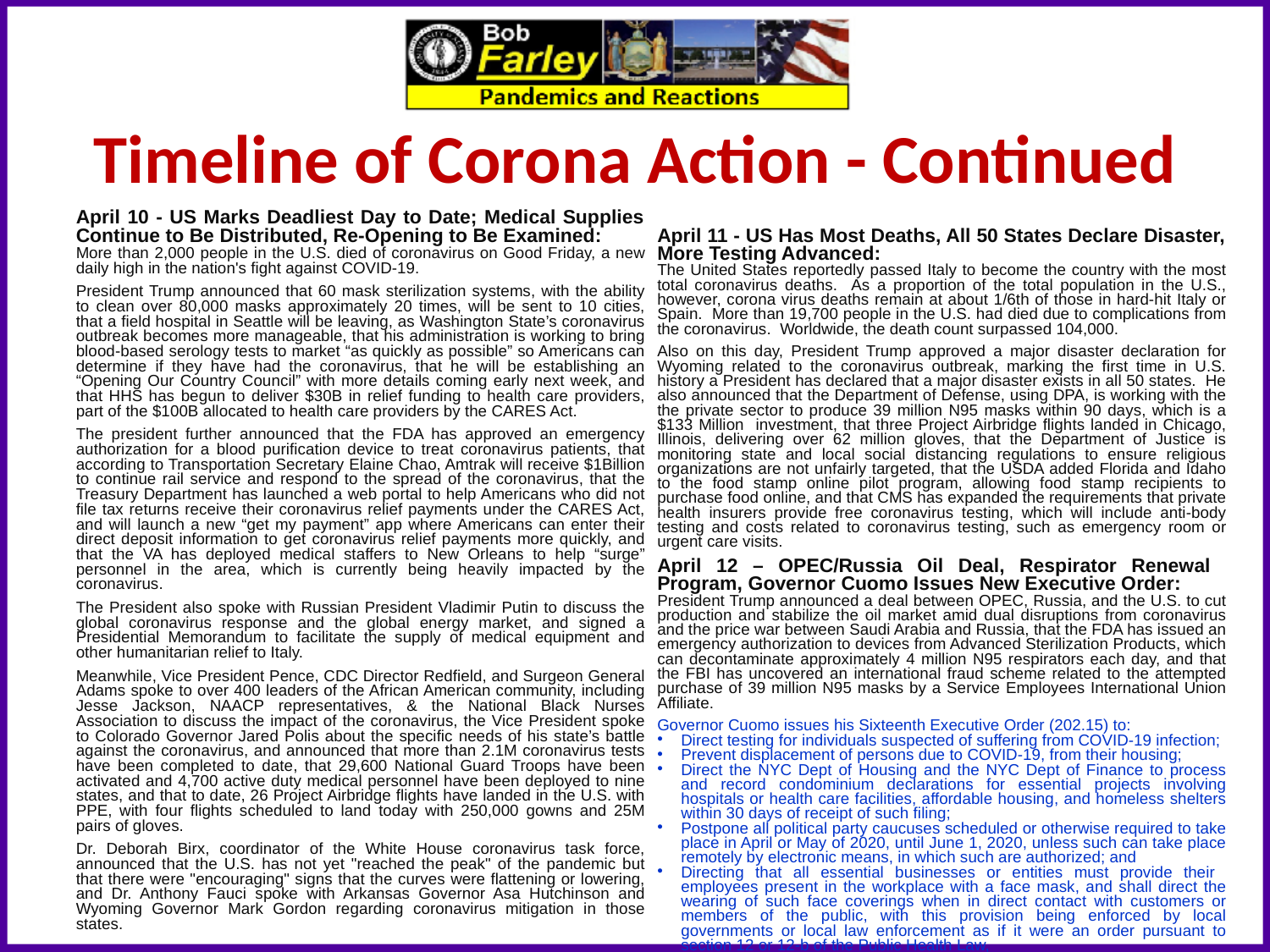

Timeline of Corona Action - Continued
April 10 - US Marks Deadliest Day to Date; Medical Supplies Continue to Be Distributed, Re-Opening to Be Examined:
More than 2,000 people in the U.S. died of coronavirus on Good Friday, a new daily high in the nation's fight against COVID-19.

President Trump announced that 60 mask sterilization systems, with the ability to clean over 80,000 masks approximately 20 times, will be sent to 10 cities, that a field hospital in Seattle will be leaving, as Washington State’s coronavirus outbreak becomes more manageable, that his administration is working to bring blood-based serology tests to market “as quickly as possible” so Americans can determine if they have had the coronavirus, that he will be establishing an “Opening Our Country Council” with more details coming early next week, and that HHS has begun to deliver $30B in relief funding to health care providers, part of the $100B allocated to health care providers by the CARES Act.

The president further announced that the FDA has approved an emergency authorization for a blood purification device to treat coronavirus patients, that according to Transportation Secretary Elaine Chao, Amtrak will receive $1Billion to continue rail service and respond to the spread of the coronavirus, that the Treasury Department has launched a web portal to help Americans who did not file tax returns receive their coronavirus relief payments under the CARES Act, and will launch a new “get my payment” app where Americans can enter their direct deposit information to get coronavirus relief payments more quickly, and that the VA has deployed medical staffers to New Orleans to help “surge” personnel in the area, which is currently being heavily impacted by the coronavirus.

The President also spoke with Russian President Vladimir Putin to discuss the global coronavirus response and the global energy market, and signed a Presidential Memorandum to facilitate the supply of medical equipment and other humanitarian relief to Italy.

Meanwhile, Vice President Pence, CDC Director Redfield, and Surgeon General Adams spoke to over 400 leaders of the African American community, including Jesse Jackson, NAACP representatives, & the National Black Nurses Association to discuss the impact of the coronavirus, the Vice President spoke to Colorado Governor Jared Polis about the specific needs of his state’s battle against the coronavirus, and announced that more than 2.1M coronavirus tests have been completed to date, that 29,600 National Guard Troops have been activated and 4,700 active duty medical personnel have been deployed to nine states, and that to date, 26 Project Airbridge flights have landed in the U.S. with PPE, with four flights scheduled to land today with 250,000 gowns and 25M pairs of gloves.

Dr. Deborah Birx, coordinator of the White House coronavirus task force, announced that the U.S. has not yet "reached the peak" of the pandemic but that there were "encouraging" signs that the curves were flattening or lowering, and Dr. Anthony Fauci spoke with Arkansas Governor Asa Hutchinson and Wyoming Governor Mark Gordon regarding coronavirus mitigation in those states.

April 11 - US Has Most Deaths, All 50 States Declare Disaster, More Testing Advanced:
The United States reportedly passed Italy to become the country with the most total coronavirus deaths.  As a proportion of the total population in the U.S., however, corona virus deaths remain at about 1/6th of those in hard-hit Italy or Spain.  More than 19,700 people in the U.S. had died due to complications from the coronavirus.  Worldwide, the death count surpassed 104,000.

Also on this day, President Trump approved a major disaster declaration for Wyoming related to the coronavirus outbreak, marking the first time in U.S. history a President has declared that a major disaster exists in all 50 states.  He also announced that the Department of Defense, using DPA, is working with the the private sector to produce 39 million N95 masks within 90 days, which is a $133 Million  investment, that three Project Airbridge flights landed in Chicago, Illinois, delivering over 62 million gloves, that the Department of Justice is monitoring state and local social distancing regulations to ensure religious organizations are not unfairly targeted, that the USDA added Florida and Idaho to the food stamp online pilot program, allowing food stamp recipients to purchase food online, and that CMS has expanded the requirements that private health insurers provide free coronavirus testing, which will include anti-body testing and costs related to coronavirus testing, such as emergency room or urgent care visits.

April 12 – OPEC/Russia Oil Deal, Respirator Renewal  Program, Governor Cuomo Issues New Executive Order:
President Trump announced a deal between OPEC, Russia, and the U.S. to cut production and stabilize the oil market amid dual disruptions from coronavirus and the price war between Saudi Arabia and Russia, that the FDA has issued an emergency authorization to devices from Advanced Sterilization Products, which can decontaminate approximately 4 million N95 respirators each day, and that the FBI has uncovered an international fraud scheme related to the attempted purchase of 39 million N95 masks by a Service Employees International Union Affiliate.

Governor Cuomo issues his Sixteenth Executive Order (202.15) to:
Direct testing for individuals suspected of suffering from COVID-19 infection;
Prevent displacement of persons due to COVID-19, from their housing;
Direct the NYC Dept of Housing and the NYC Dept of Finance to process and record condominium declarations for essential projects involving hospitals or health care facilities, affordable housing, and homeless shelters within 30 days of receipt of such filing;
Postpone all political party caucuses scheduled or otherwise required to take place in April or May of 2020, until June 1, 2020, unless such can take place remotely by electronic means, in which such are authorized; and
Directing that all essential businesses or entities must provide their  employees present in the workplace with a face mask, and shall direct the wearing of such face coverings when in direct contact with customers or members of the public, with this provision being enforced by local governments or local law enforcement as if it were an order pursuant to section 12 or 12-b of the Public Health Law,